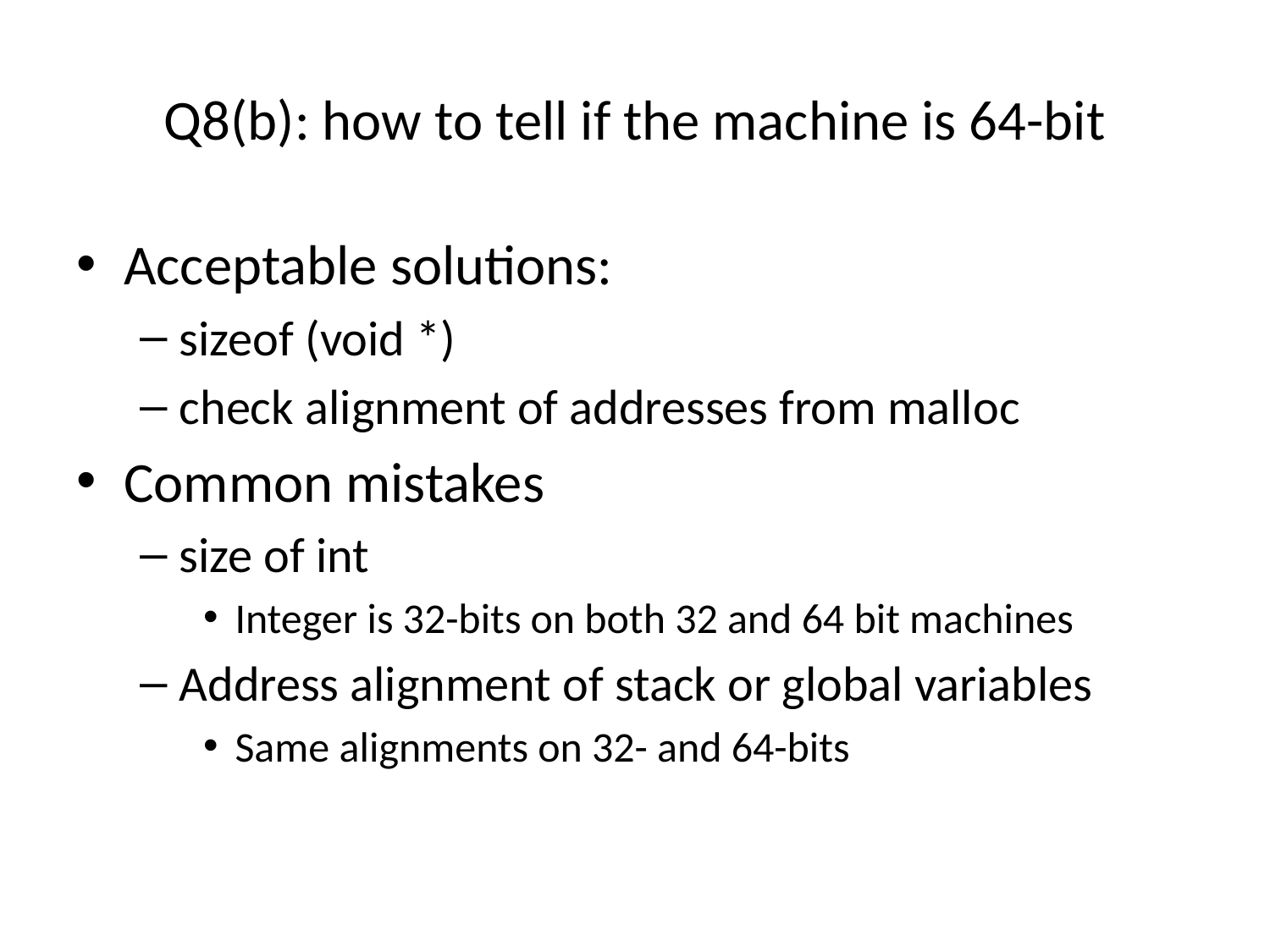

# Q8(b): how to tell if the machine is 64-bit
Acceptable solutions:
sizeof (void *)
check alignment of addresses from malloc
Common mistakes
size of int
Integer is 32-bits on both 32 and 64 bit machines
Address alignment of stack or global variables
Same alignments on 32- and 64-bits